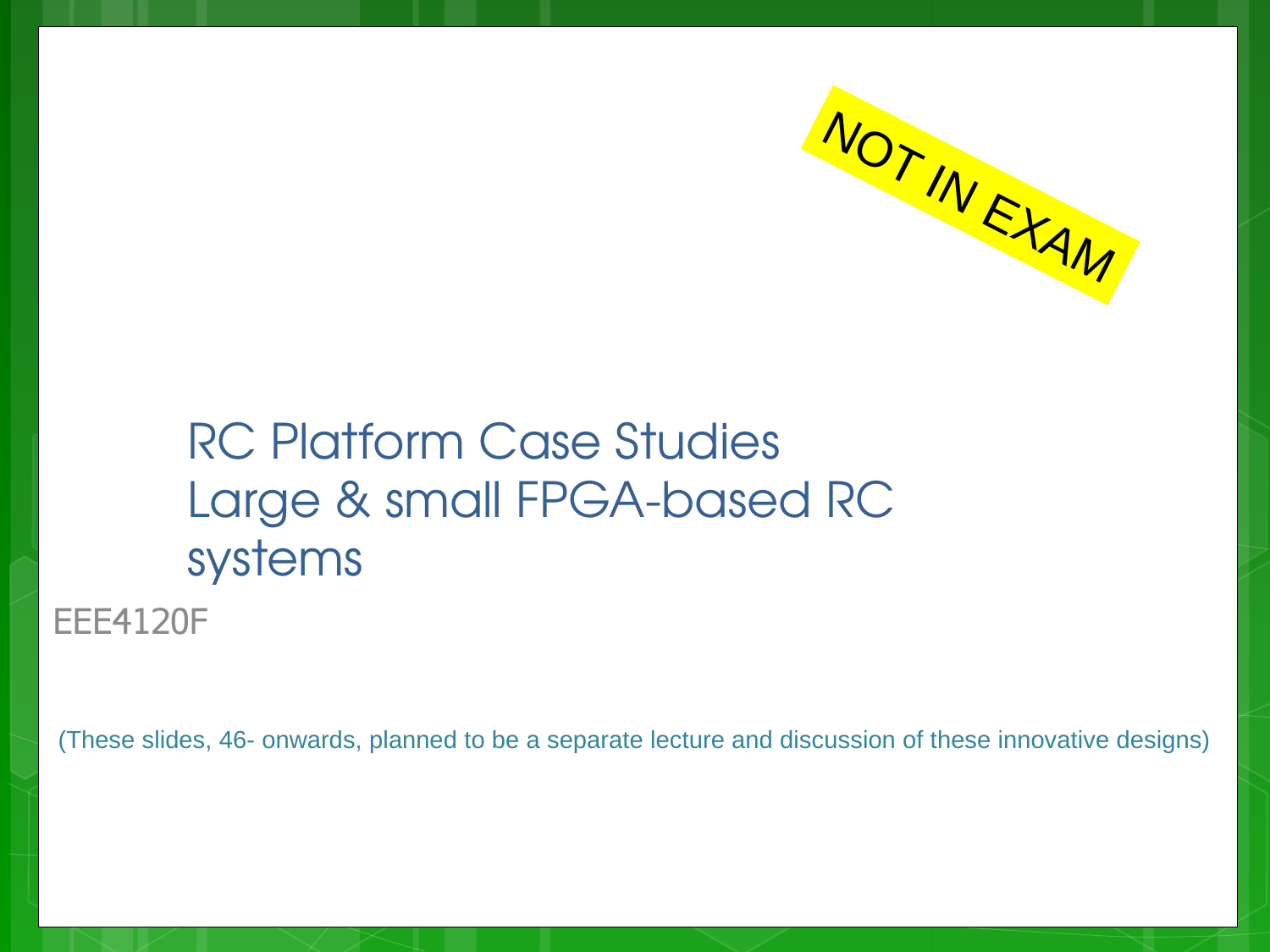

NOT IN EXAM
# RC Platform Case Studies Large & small FPGA-based RC systems
EEE4120F
(These slides, 46- onwards, planned to be a separate lecture and discussion of these innovative designs)